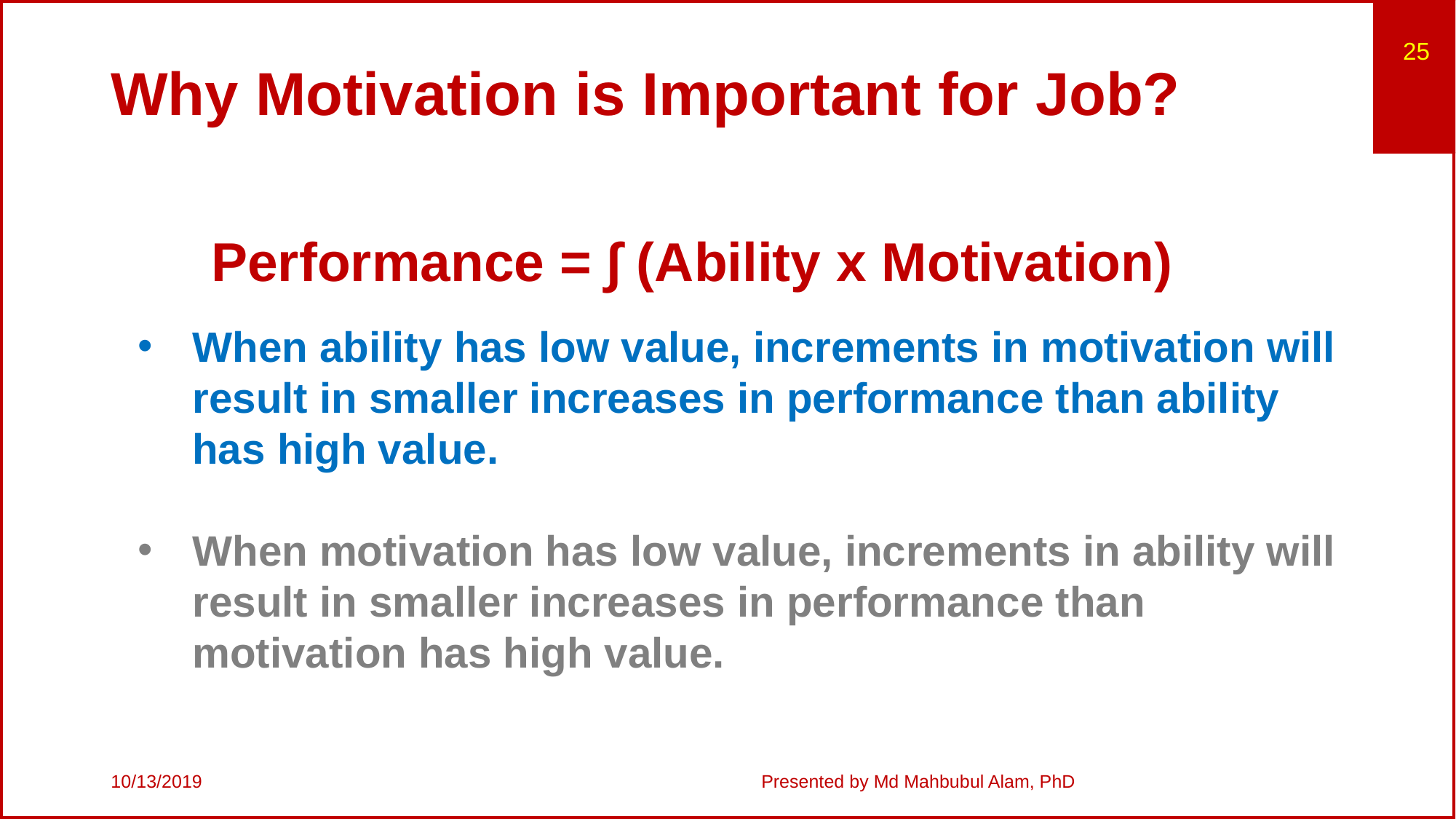

25
# Why Motivation is Important for Job?
Performance = ∫ (Ability x Motivation)
When ability has low value, increments in motivation will result in smaller increases in performance than ability has high value.

When motivation has low value, increments in ability will result in smaller increases in performance than motivation has high value.
10/13/2019
Presented by Md Mahbubul Alam, PhD